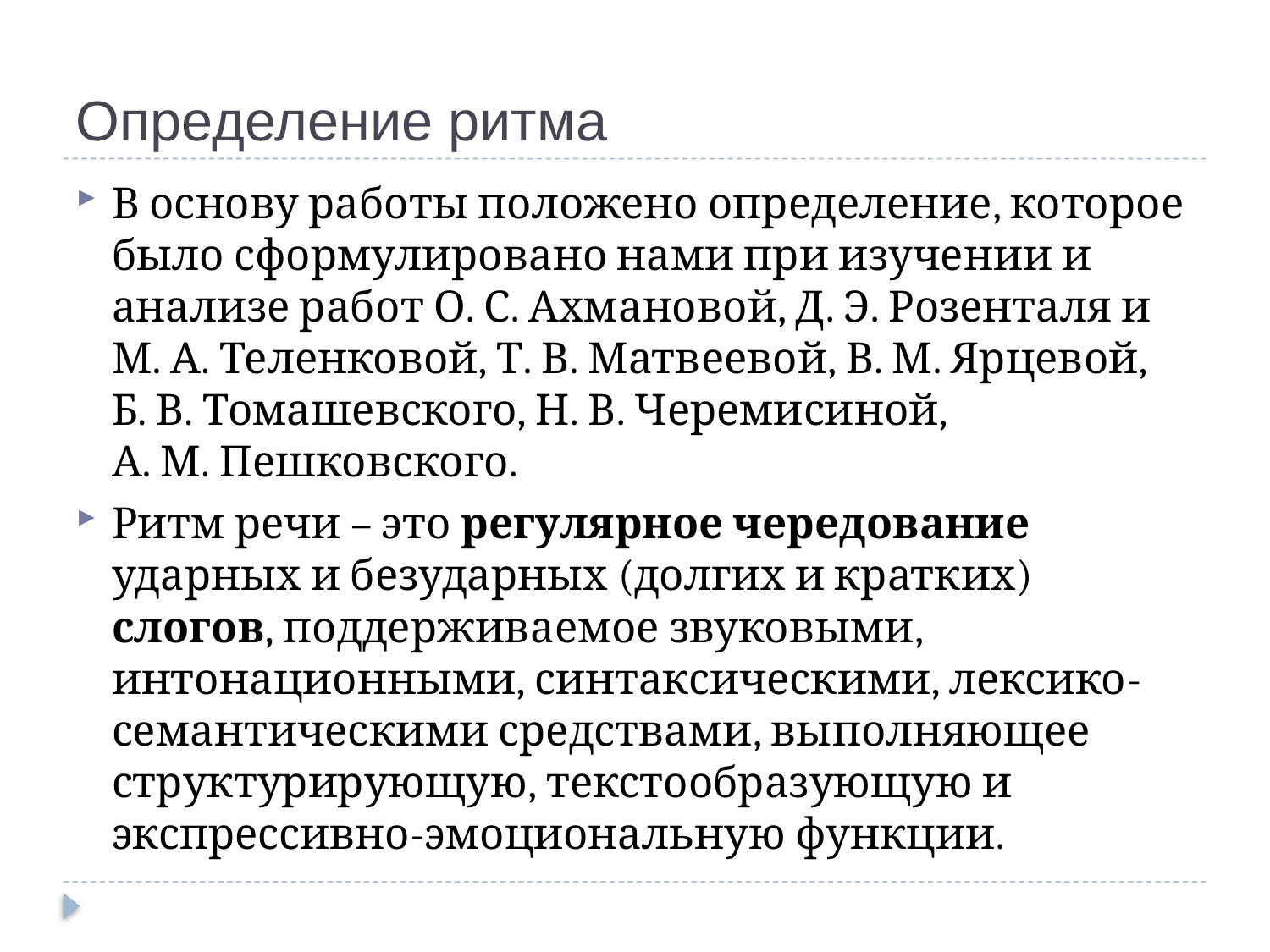

# Определение ритма
В основу работы положено определение, которое было сформулировано нами при изучении и анализе работ О. С. Ахмановой, Д. Э. Розенталя и М. А. Теленковой, Т. В. Матвеевой, В. М. Ярцевой, Б. В. Томашевского, Н. В. Черемисиной, А. М. Пешковского.
Ритм речи – это регулярное чередование ударных и безударных (долгих и кратких) слогов, поддерживаемое звуковыми, интонационными, синтаксическими, лексико-семантическими средствами, выполняющее структури­ру­ю­щую, тексто­обра­зу­ю­щую и экспрессивно-эмоциональную функции.